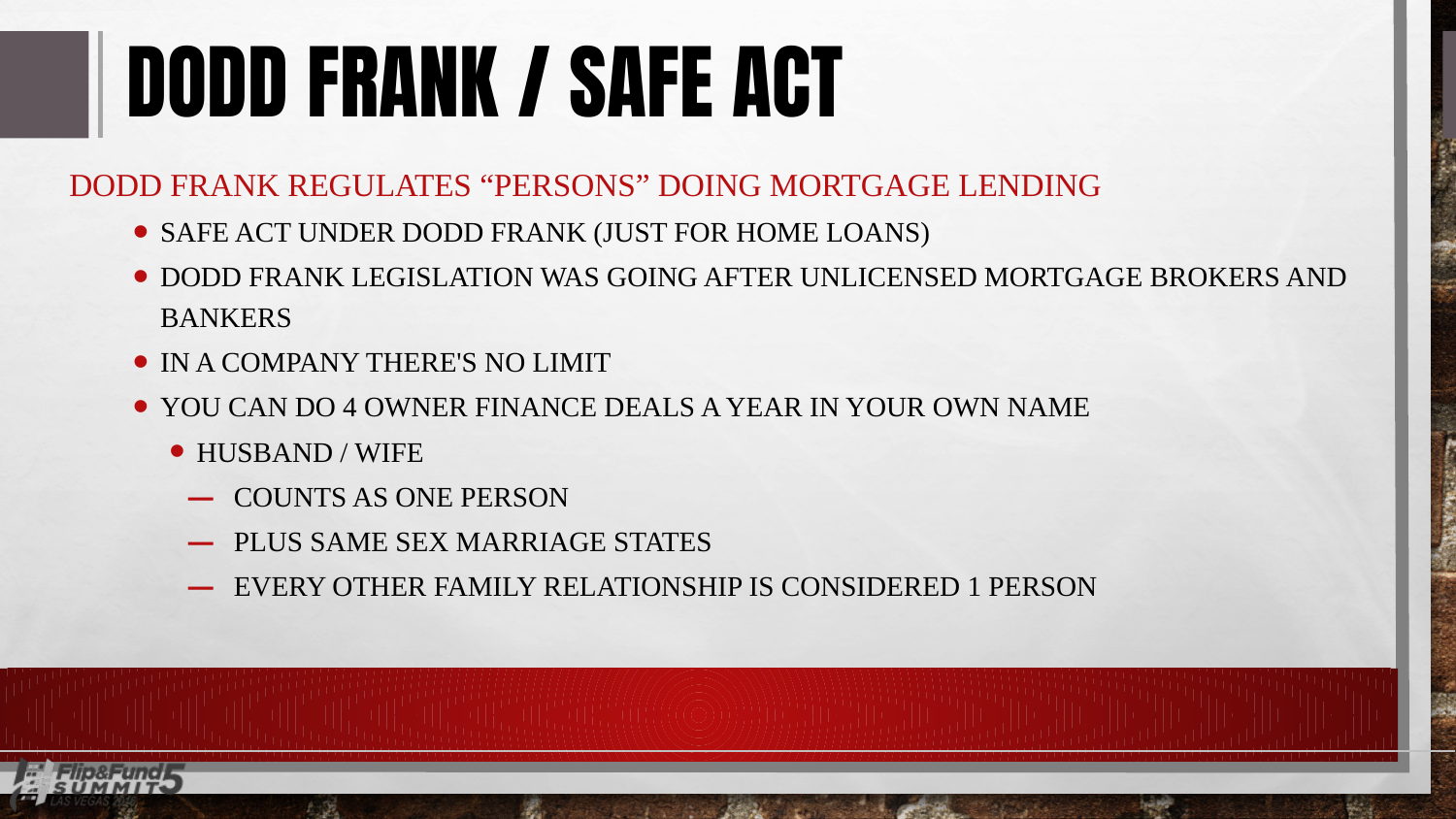

# DODD FRANK / SAFE ACT
DODD FRANK REGULATES “PERSONS” DOING MORTGAGE LENDING
SAFE ACT under Dodd Frank (just for home loans)
Dodd Frank Legislation was going after unlicensed mortgage brokers and bankers
In a company there's no limit
You can do 4 owner finance deals a year IN YOUR OWN NAME
HUSBAND / WIFE
Counts as one person
Plus same sex marriage states
Every other family relationship is considered 1 person